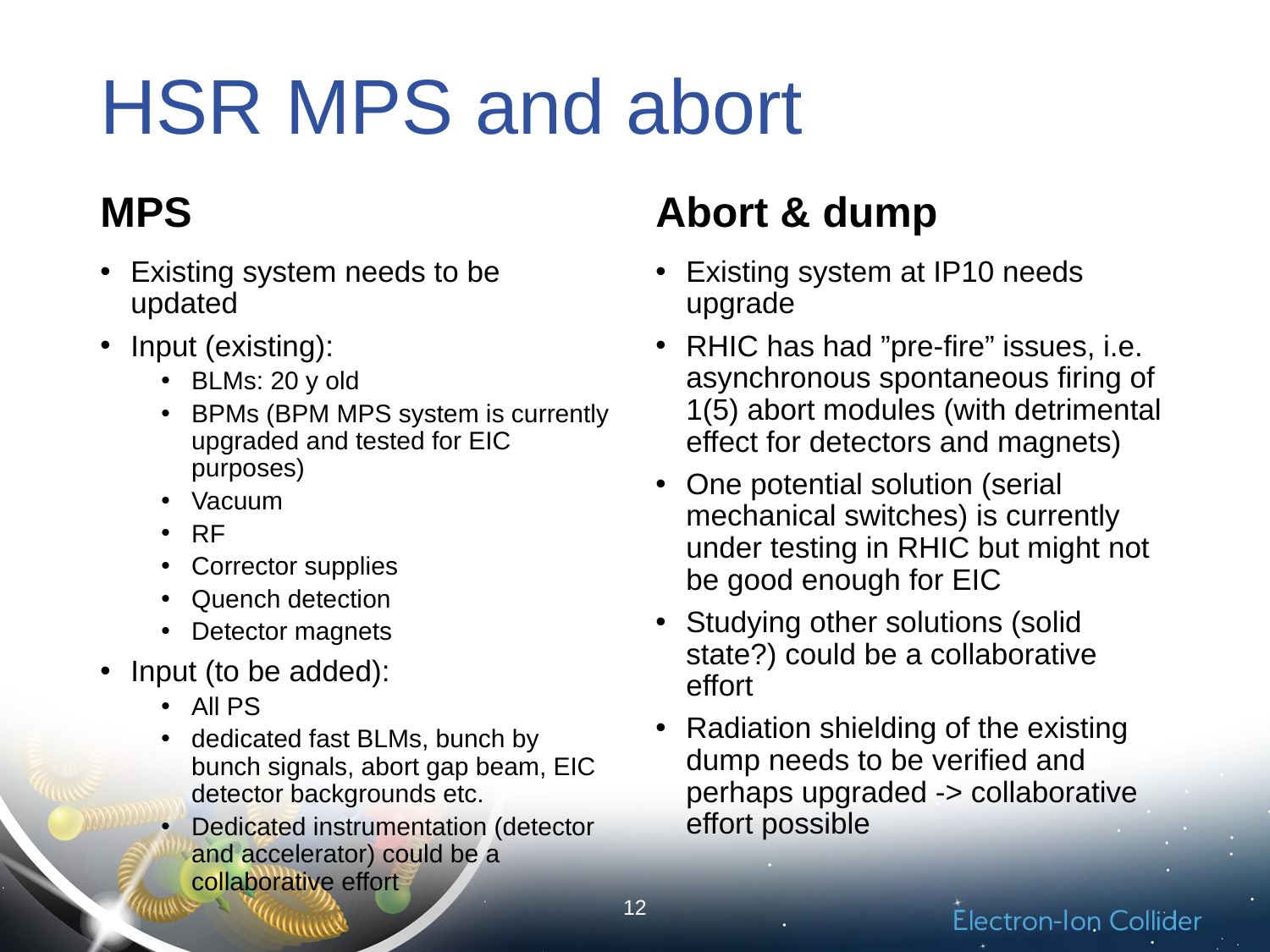

# HSR MPS and abort
MPS
Abort & dump
Existing system at IP10 needs upgrade
RHIC has had ”pre-fire” issues, i.e. asynchronous spontaneous firing of 1(5) abort modules (with detrimental effect for detectors and magnets)
One potential solution (serial mechanical switches) is currently under testing in RHIC but might not be good enough for EIC
Studying other solutions (solid state?) could be a collaborative effort
Radiation shielding of the existing dump needs to be verified and perhaps upgraded -> collaborative effort possible
Existing system needs to be updated
Input (existing):
BLMs: 20 y old
BPMs (BPM MPS system is currently upgraded and tested for EIC purposes)
Vacuum
RF
Corrector supplies
Quench detection
Detector magnets
Input (to be added):
All PS
dedicated fast BLMs, bunch by bunch signals, abort gap beam, EIC detector backgrounds etc.
Dedicated instrumentation (detector and accelerator) could be a collaborative effort

12